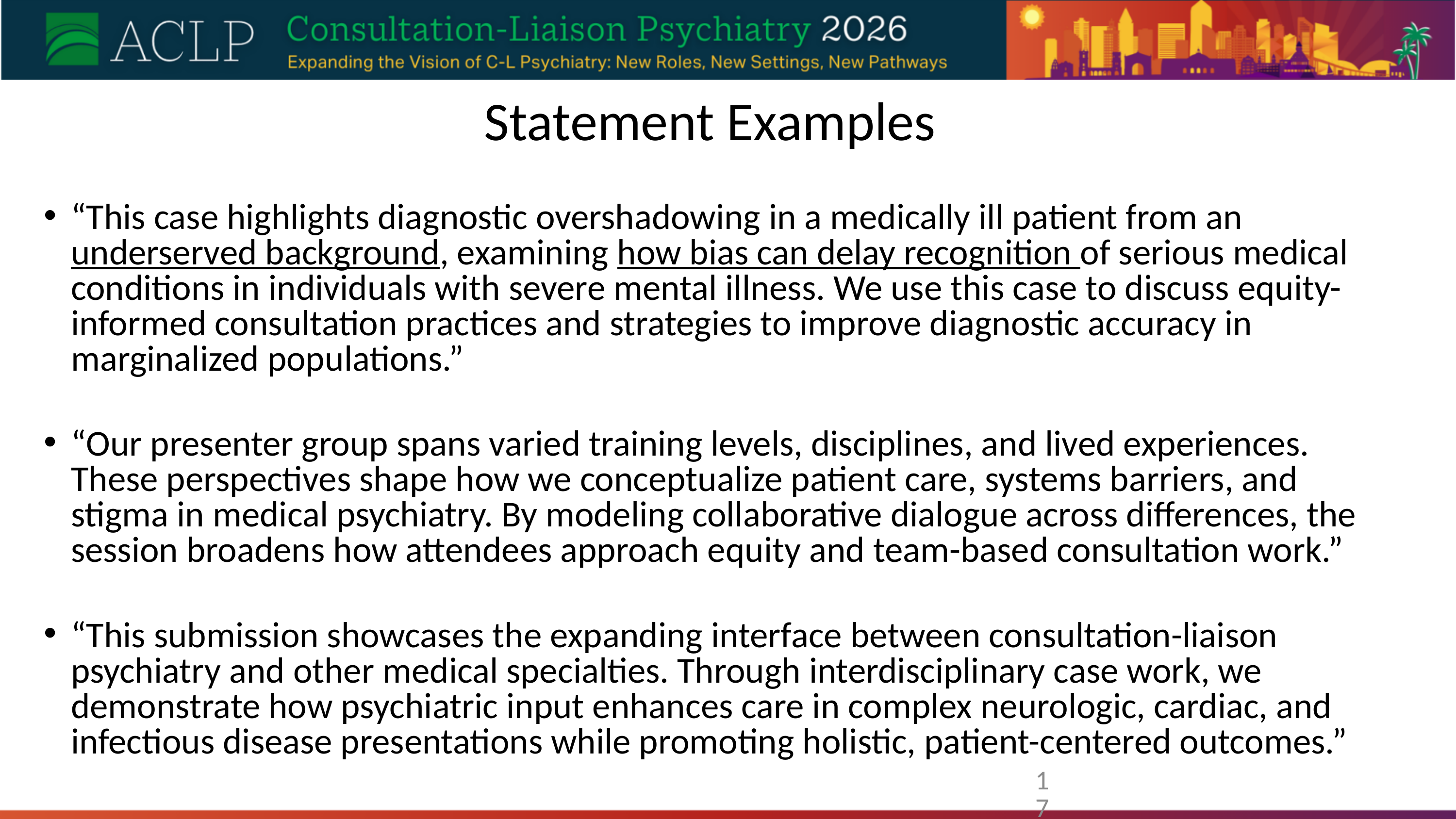

# Statement Examples
“This case highlights diagnostic overshadowing in a medically ill patient from an underserved background, examining how bias can delay recognition of serious medical conditions in individuals with severe mental illness. We use this case to discuss equity-informed consultation practices and strategies to improve diagnostic accuracy in marginalized populations.”

“Our presenter group spans varied training levels, disciplines, and lived experiences. These perspectives shape how we conceptualize patient care, systems barriers, and stigma in medical psychiatry. By modeling collaborative dialogue across differences, the session broadens how attendees approach equity and team-based consultation work.”

“This submission showcases the expanding interface between consultation-liaison psychiatry and other medical specialties. Through interdisciplinary case work, we demonstrate how psychiatric input enhances care in complex neurologic, cardiac, and infectious disease presentations while promoting holistic, patient-centered outcomes.”
17